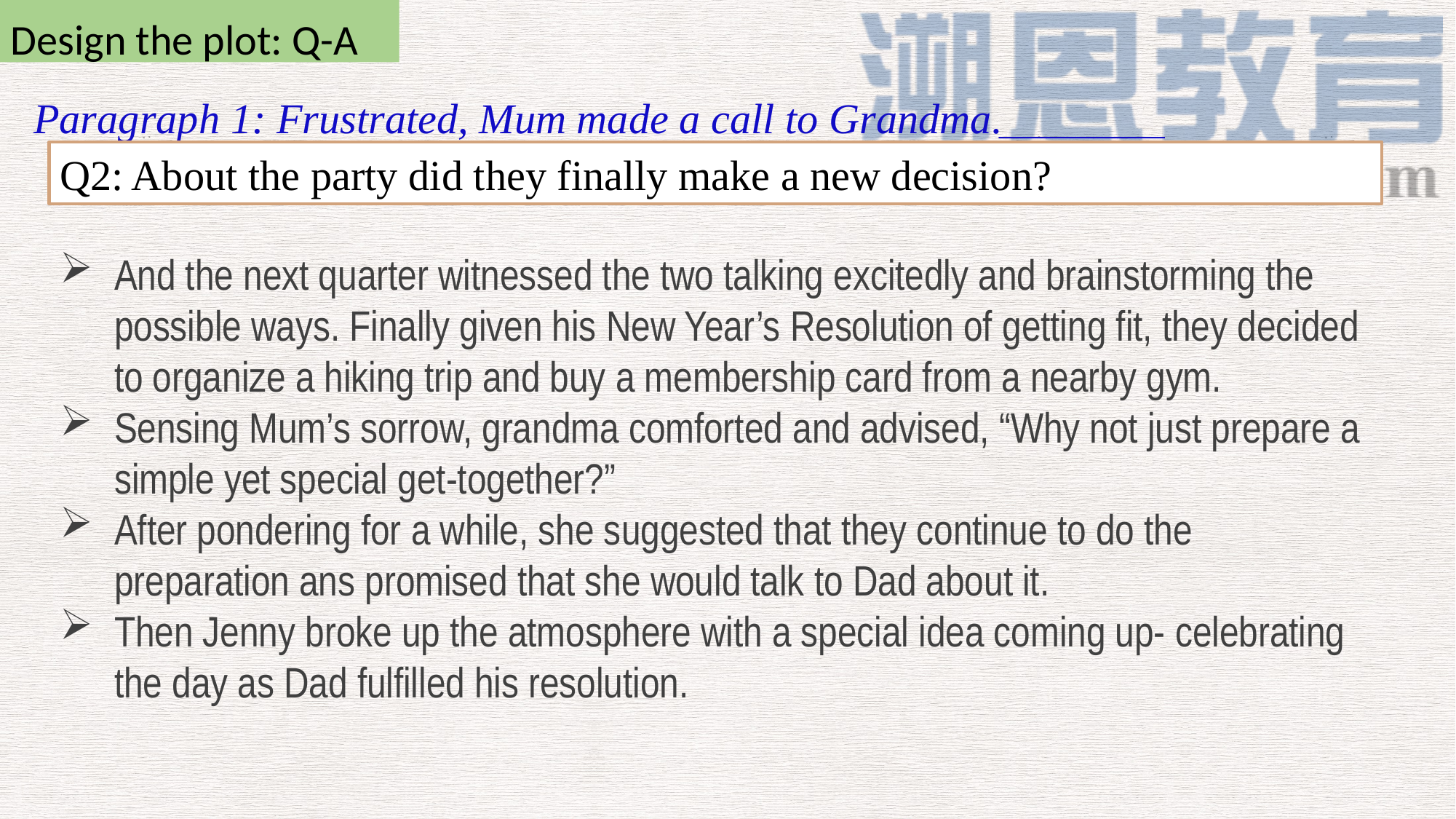

Design the plot: Q-A
Paragraph 1: Frustrated, Mum made a call to Grandma._______

Q2: About the party did they finally make a new decision?
And the next quarter witnessed the two talking excitedly and brainstorming the possible ways. Finally given his New Year’s Resolution of getting fit, they decided to organize a hiking trip and buy a membership card from a nearby gym.
Sensing Mum’s sorrow, grandma comforted and advised, “Why not just prepare a simple yet special get-together?”
After pondering for a while, she suggested that they continue to do the preparation ans promised that she would talk to Dad about it.
Then Jenny broke up the atmosphere with a special idea coming up- celebrating the day as Dad fulfilled his resolution.